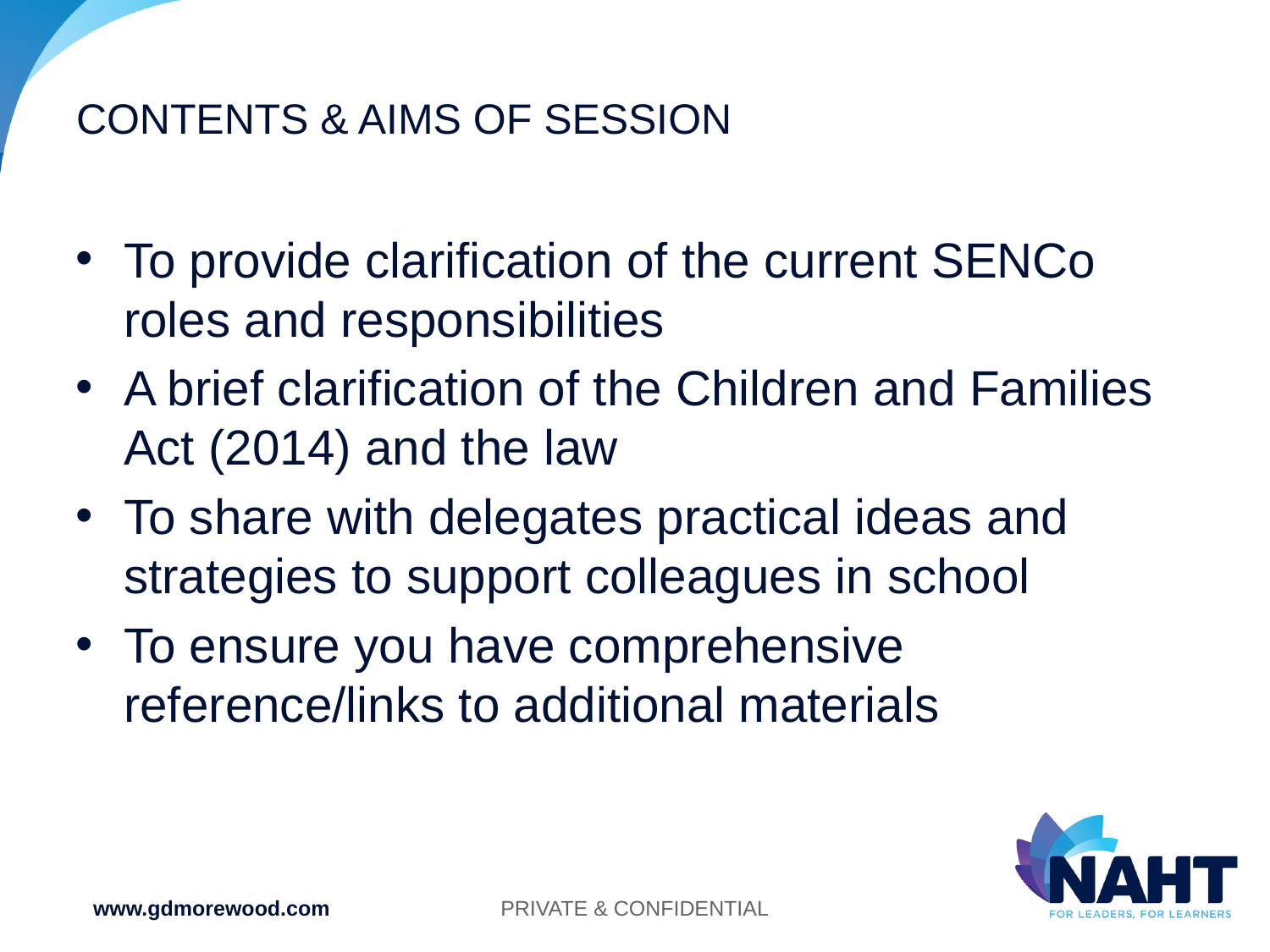

# CONTENTS & AIMS OF SESSION
To provide clarification of the current SENCo roles and responsibilities
A brief clarification of the Children and Families Act (2014) and the law
To share with delegates practical ideas and strategies to support colleagues in school
To ensure you have comprehensive reference/links to additional materials

www.gdmorewood.com
PRIVATE & CONFIDENTIAL